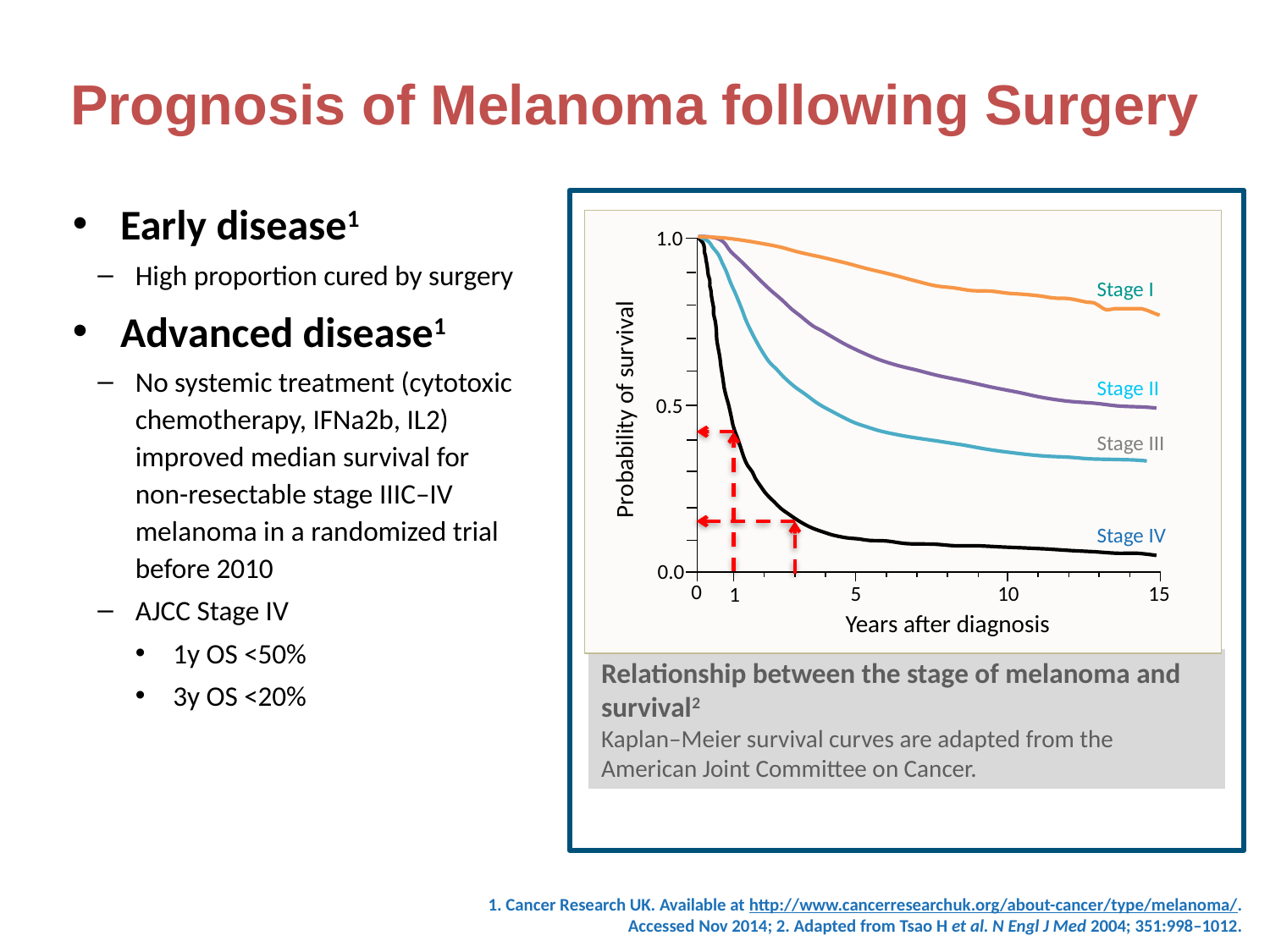

# Prognosis of Melanoma following Surgery
Early disease1
High proportion cured by surgery
Advanced disease1
No systemic treatment (cytotoxic chemotherapy, IFNa2b, IL2) improved median survival for non-resectable stage IIIC–IV melanoma in a randomized trial before 2010
AJCC Stage IV
1y OS <50%
3y OS <20%

1.0

Stage I
Stage II
0.5
Stage III
Stage IV
0.0
0
10
15
5
1
Probability of survival
Years after diagnosis
Relationship between the stage of melanoma and survival2
Kaplan–Meier survival curves are adapted from the American Joint Committee on Cancer.
1. Cancer Research UK. Available at http://www.cancerresearchuk.org/about-cancer/type/melanoma/. Accessed Nov 2014; 2. Adapted from Tsao H et al. N Engl J Med 2004; 351:998–1012.